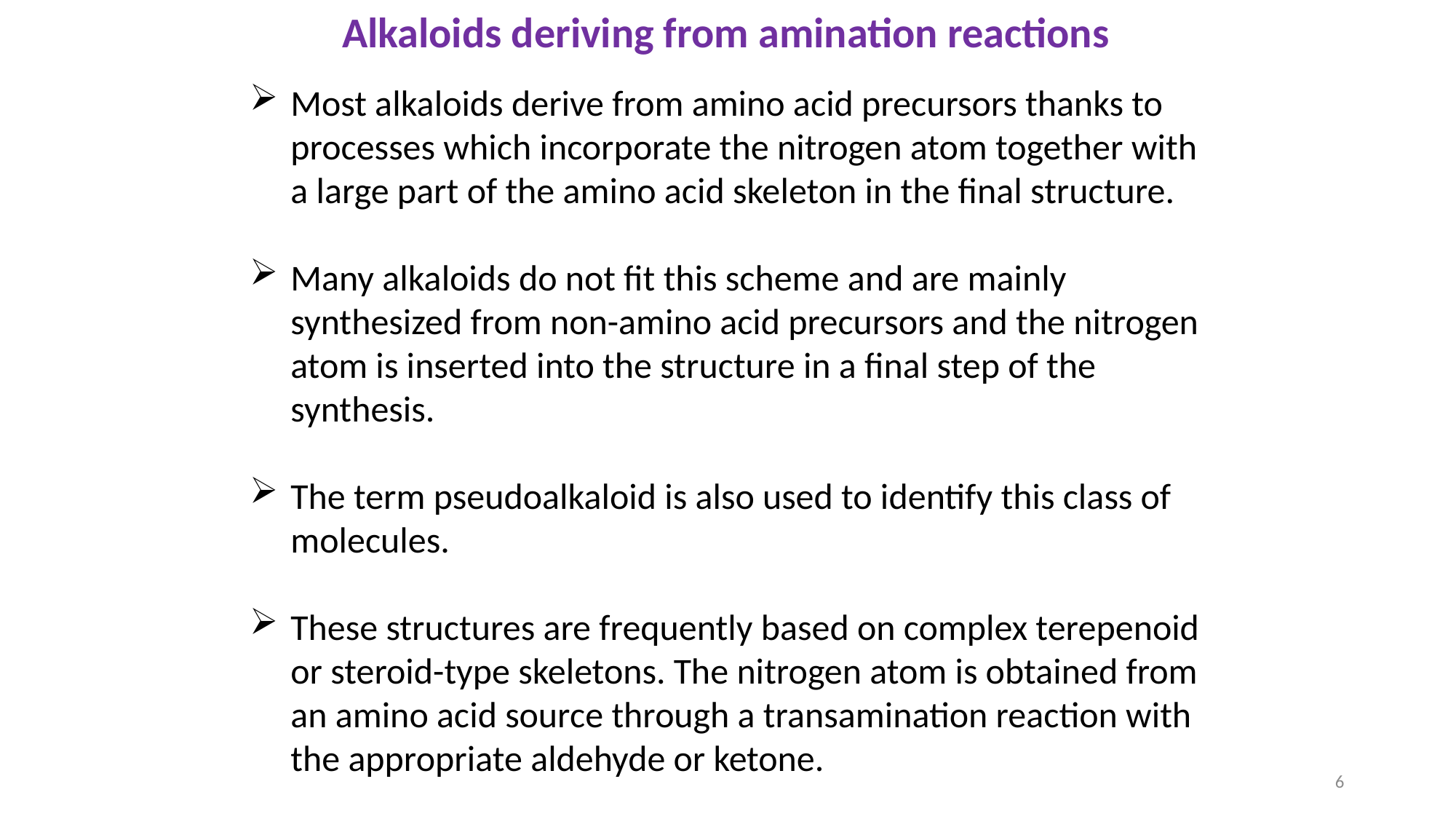

Alkaloids deriving from amination reactions
Most alkaloids derive from amino acid precursors thanks to processes which incorporate the nitrogen atom together with a large part of the amino acid skeleton in the final structure.

Many alkaloids do not fit this scheme and are mainly synthesized from non-amino acid precursors and the nitrogen atom is inserted into the structure in a final step of the synthesis.

The term pseudoalkaloid is also used to identify this class of molecules.

These structures are frequently based on complex terepenoid or steroid-type skeletons. The nitrogen atom is obtained from an amino acid source through a transamination reaction with the appropriate aldehyde or ketone.
6